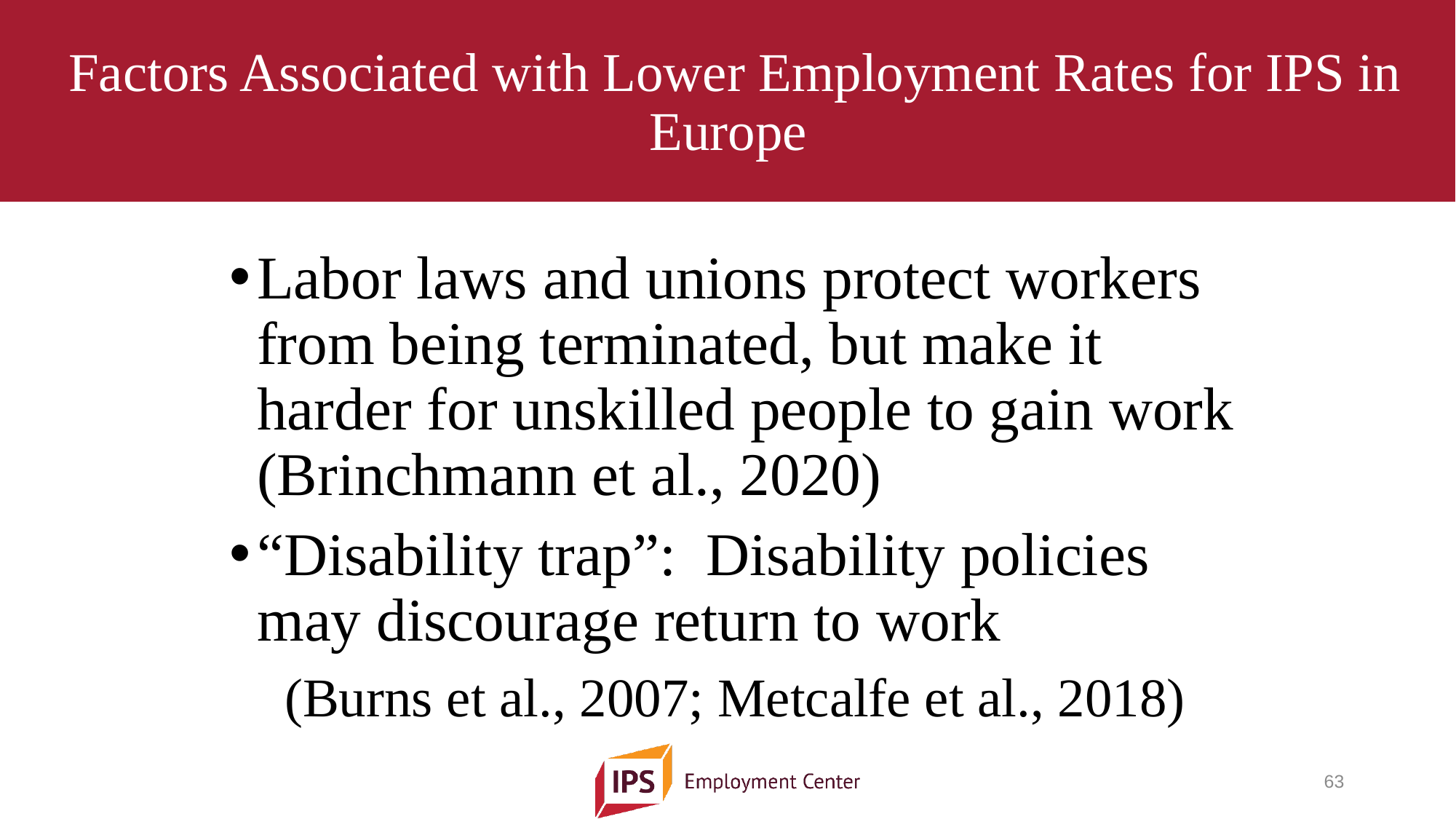

# Factors Associated with Lower Employment Rates for IPS in Europe

Labor laws and unions protect workers from being terminated, but make it harder for unskilled people to gain work (Brinchmann et al., 2020)
“Disability trap”:  Disability policies may discourage return to work
(Burns et al., 2007; Metcalfe et al., 2018)
63